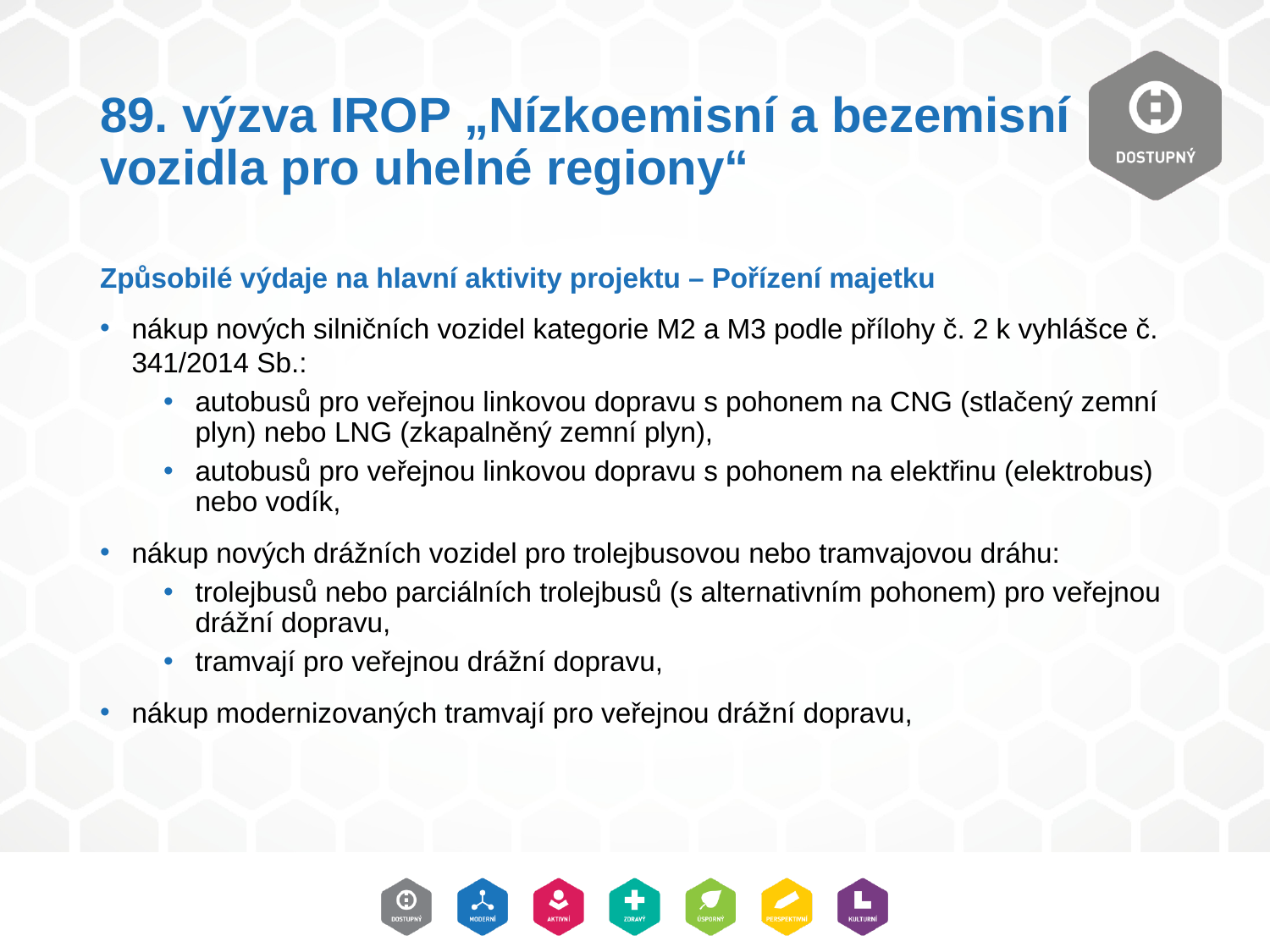

# 89. výzva IROP „Nízkoemisní a bezemisní vozidla pro uhelné regiony“
Způsobilé výdaje na hlavní aktivity projektu – Pořízení majetku
nákup nových silničních vozidel kategorie M2 a M3 podle přílohy č. 2 k vyhlášce č. 341/2014 Sb.:
autobusů pro veřejnou linkovou dopravu s pohonem na CNG (stlačený zemní plyn) nebo LNG (zkapalněný zemní plyn),
autobusů pro veřejnou linkovou dopravu s pohonem na elektřinu (elektrobus) nebo vodík,
nákup nových drážních vozidel pro trolejbusovou nebo tramvajovou dráhu:
trolejbusů nebo parciálních trolejbusů (s alternativním pohonem) pro veřejnou drážní dopravu,
tramvají pro veřejnou drážní dopravu,
nákup modernizovaných tramvají pro veřejnou drážní dopravu,